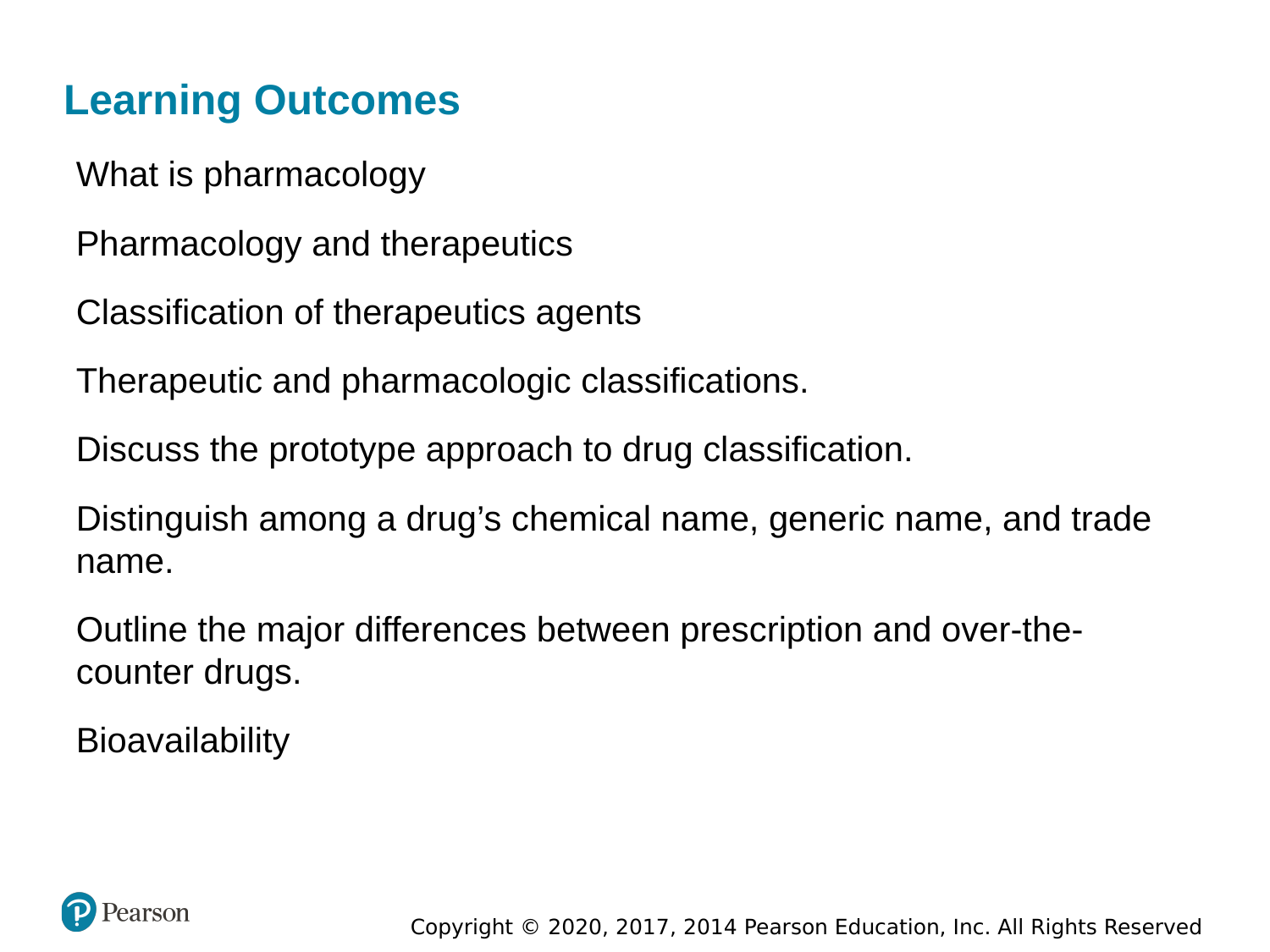

# Learning Outcomes
What is pharmacology
Pharmacology and therapeutics
Classification of therapeutics agents
Therapeutic and pharmacologic classifications.
Discuss the prototype approach to drug classification.
Distinguish among a drug’s chemical name, generic name, and trade name.
Outline the major differences between prescription and over-the-counter drugs.
Bioavailability